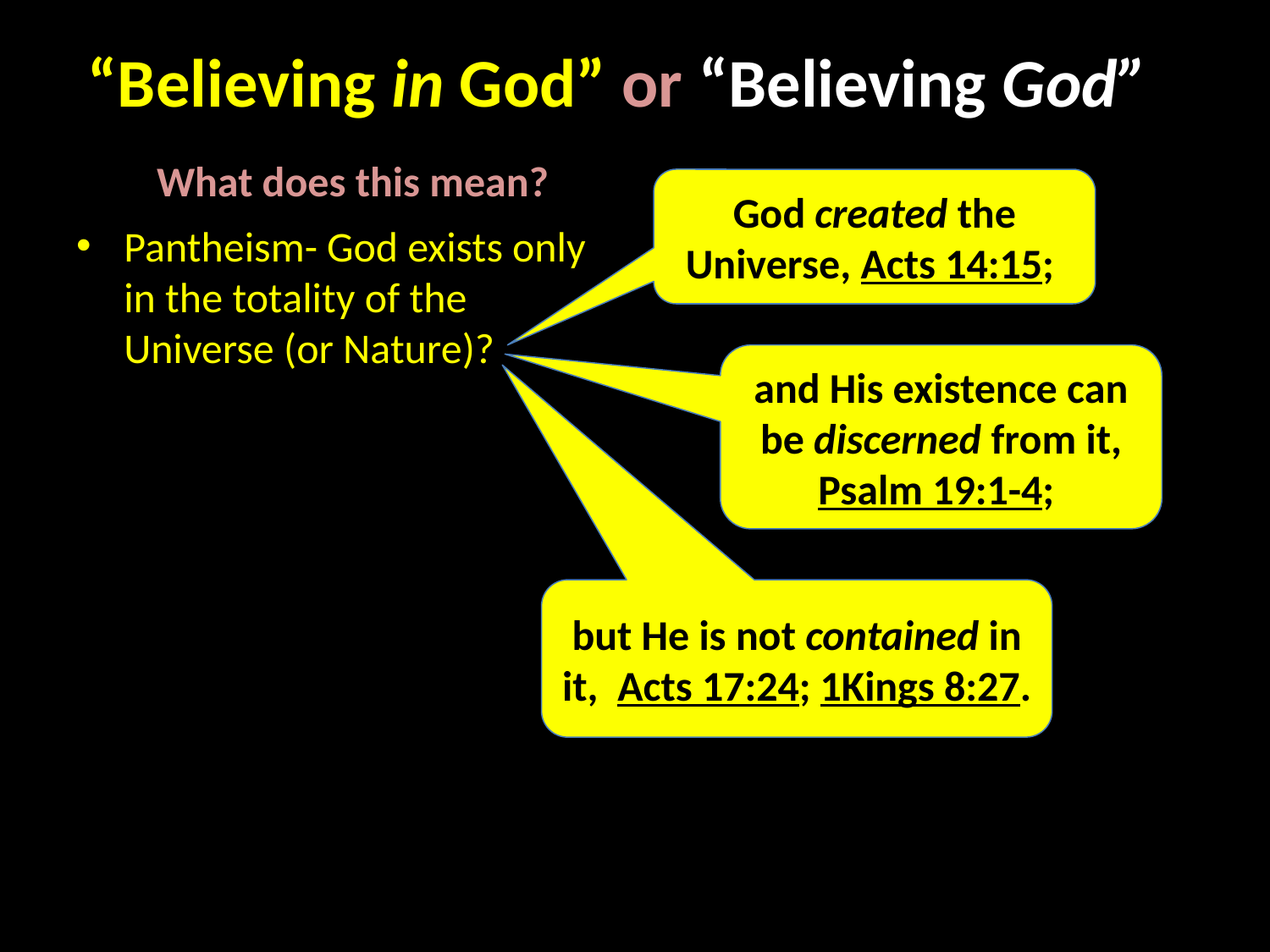

# “Believing in God” or “Believing God”
What does this mean?
God created the Universe, Acts 14:15;
Pantheism- God exists only in the totality of the Universe (or Nature)?
and His existence can be discerned from it, Psalm 19:1-4;
but He is not contained in it,  Acts 17:24; 1Kings 8:27.